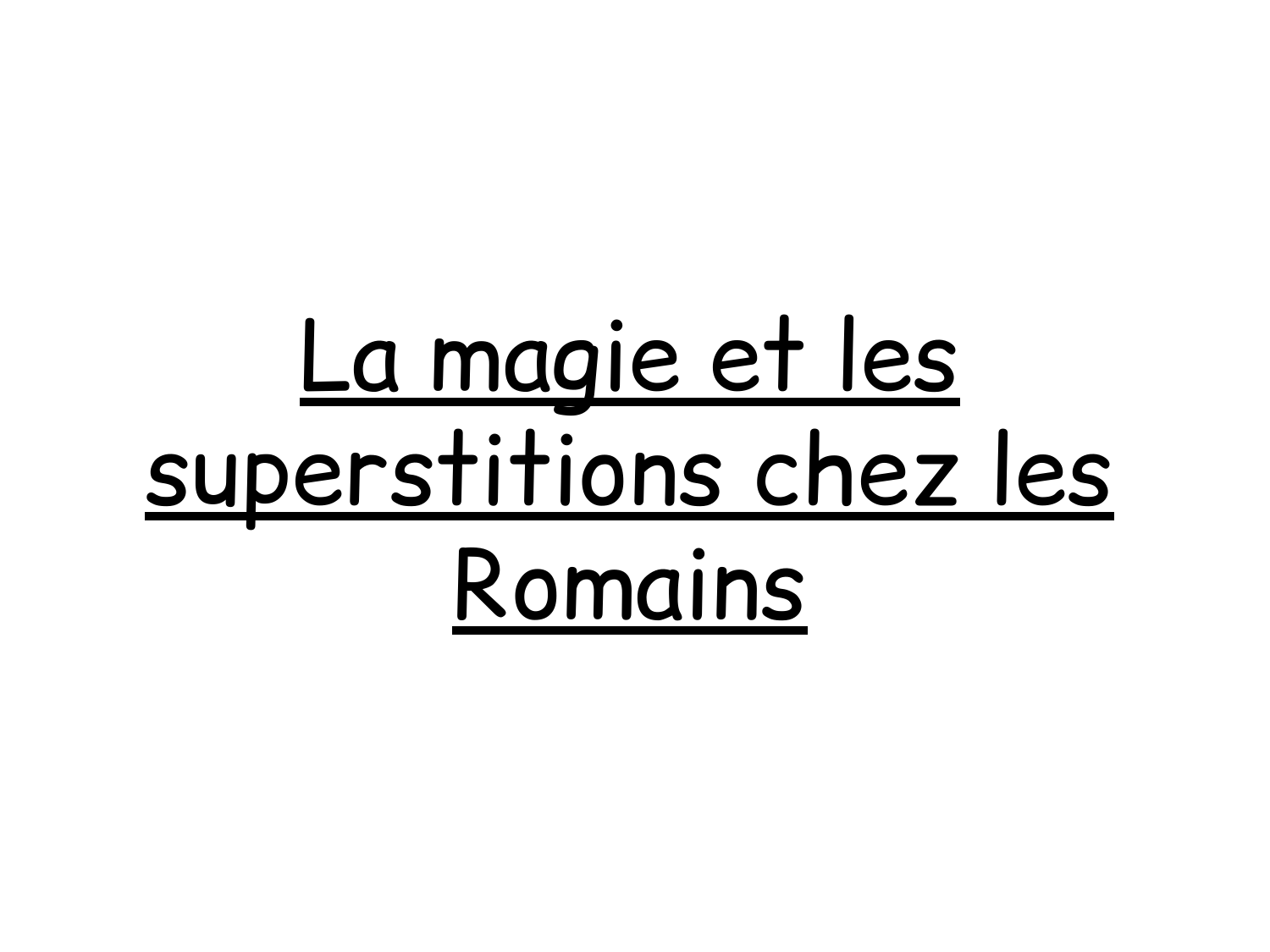

La magie et les superstitions chez les Romains